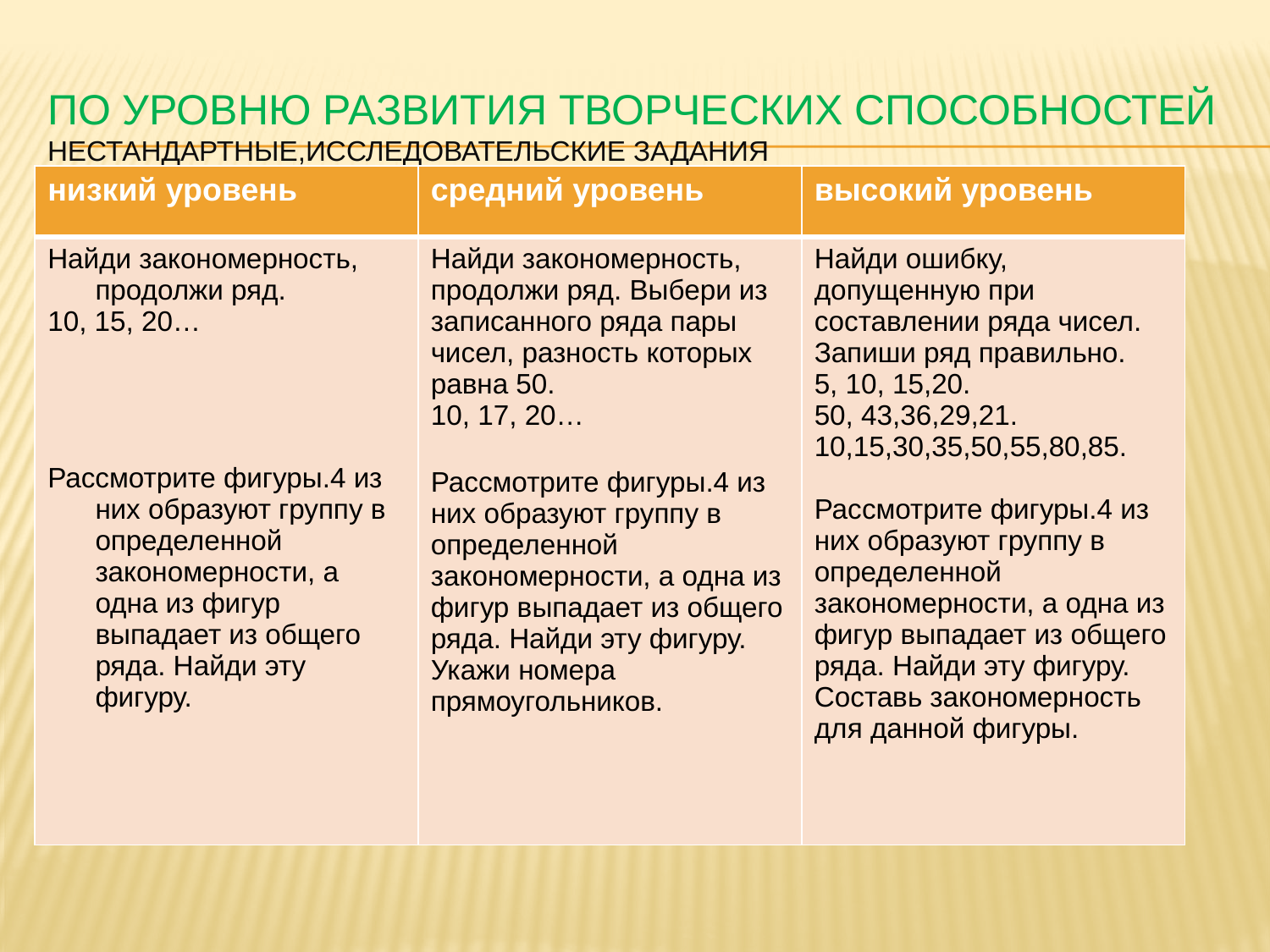

# По уровню развития творческих способностей нестандартные,исследовательские задания
| низкий уровень | средний уровень | высокий уровень |
| --- | --- | --- |
| Найди закономерность, продолжи ряд. 10, 15, 20… Рассмотрите фигуры.4 из них образуют группу в определенной закономерности, а одна из фигур выпадает из общего ряда. Найди эту фигуру. | Найди закономерность, продолжи ряд. Выбери из записанного ряда пары чисел, разность которых равна 50. 10, 17, 20… Рассмотрите фигуры.4 из них образуют группу в определенной закономерности, а одна из фигур выпадает из общего ряда. Найди эту фигуру. Укажи номера прямоугольников. | Найди ошибку, допущенную при составлении ряда чисел. Запиши ряд правильно. 5, 10, 15,20. 50, 43,36,29,21. 10,15,30,35,50,55,80,85. Рассмотрите фигуры.4 из них образуют группу в определенной закономерности, а одна из фигур выпадает из общего ряда. Найди эту фигуру. Составь закономерность для данной фигуры. |